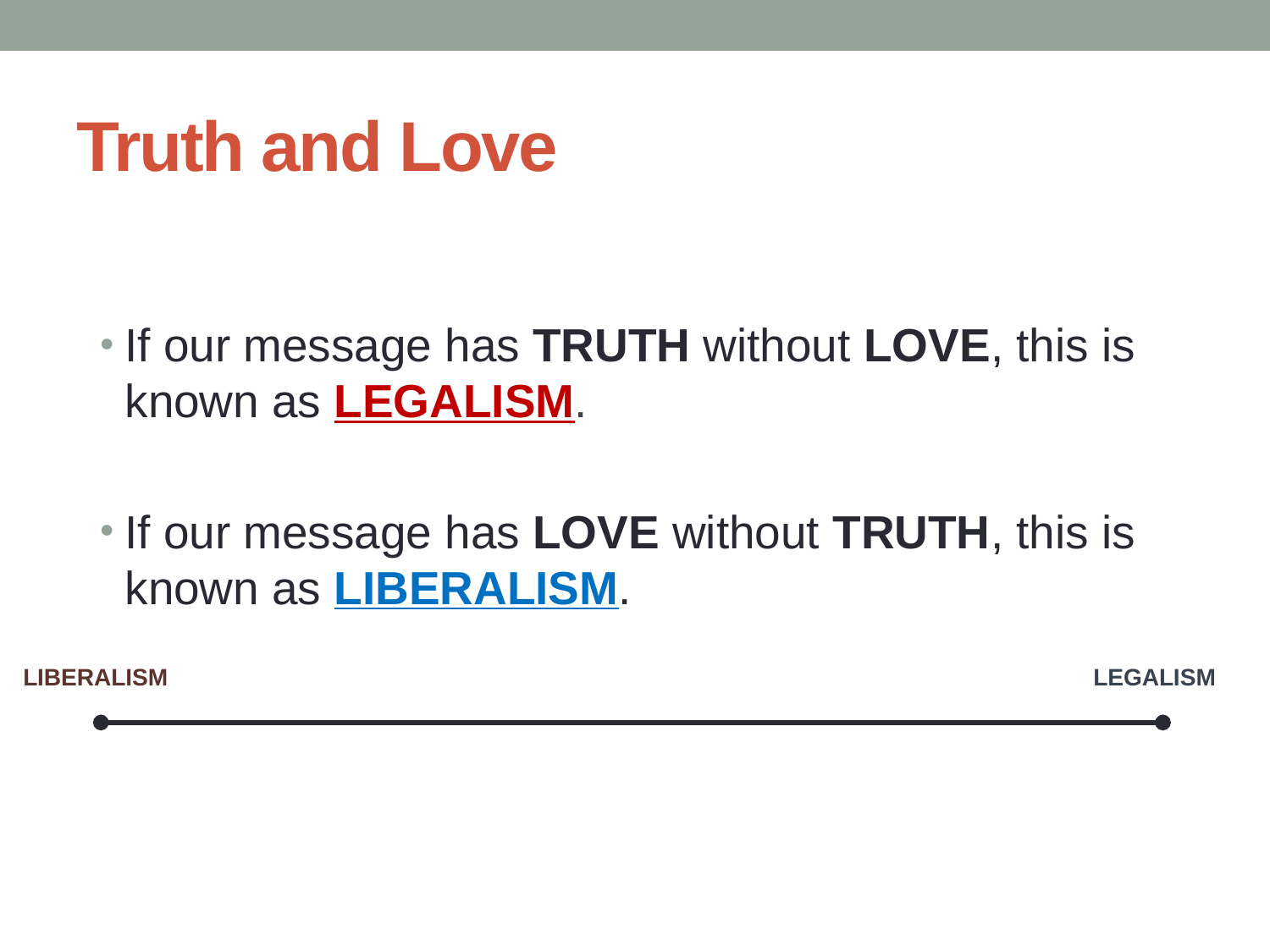

# Truth and Love
If our message has TRUTH without LOVE, this is known as LEGALISM.

If our message has LOVE without TRUTH, this is known as LIBERALISM.
LIBERALISM
LEGALISM